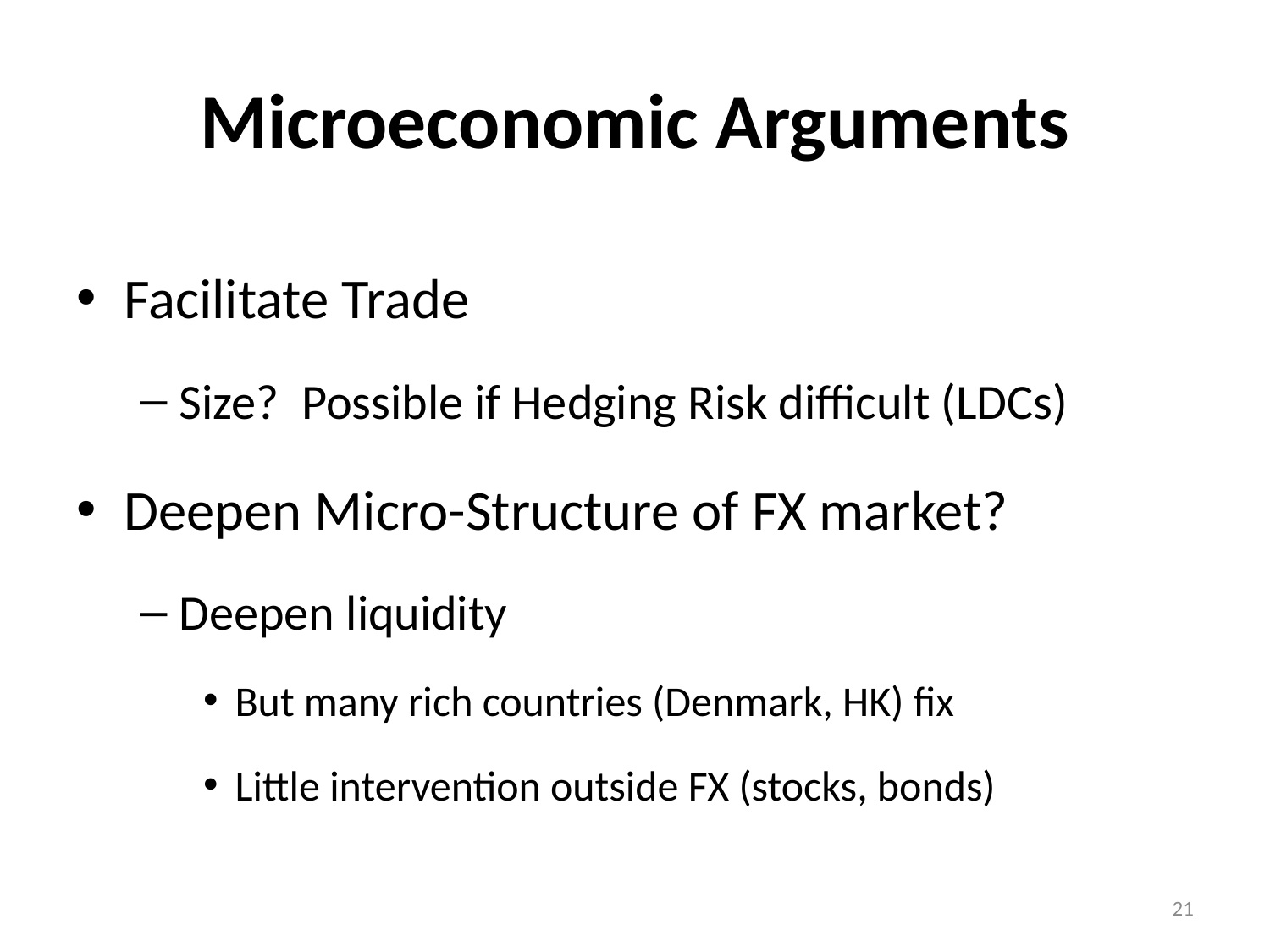

# Microeconomic Arguments
Facilitate Trade
Size?  Possible if Hedging Risk difficult (LDCs)
Deepen Micro-Structure of FX market?
Deepen liquidity
But many rich countries (Denmark, HK) fix
Little intervention outside FX (stocks, bonds)
21